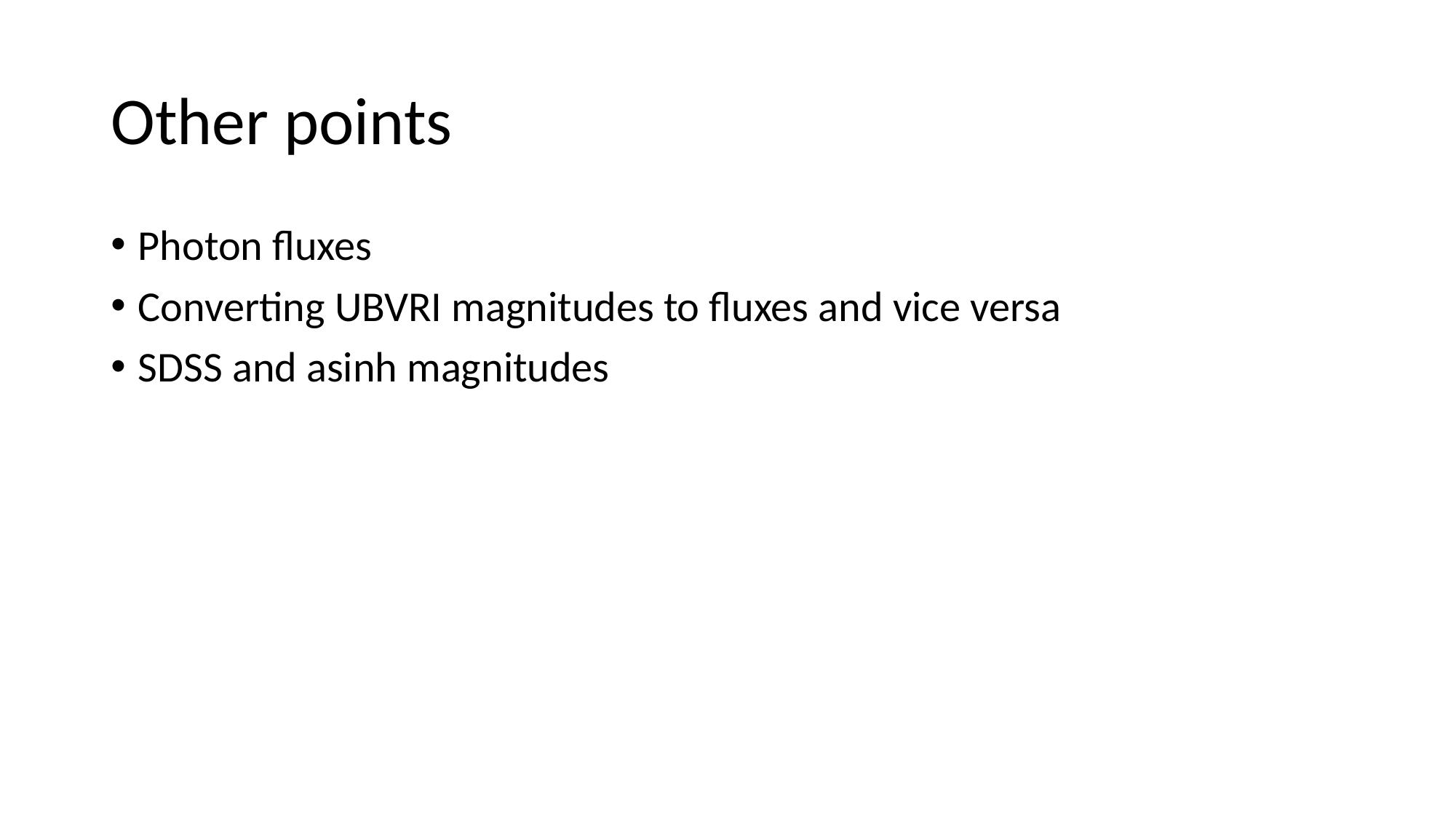

# Other points
Photon fluxes
Converting UBVRI magnitudes to fluxes and vice versa
SDSS and asinh magnitudes